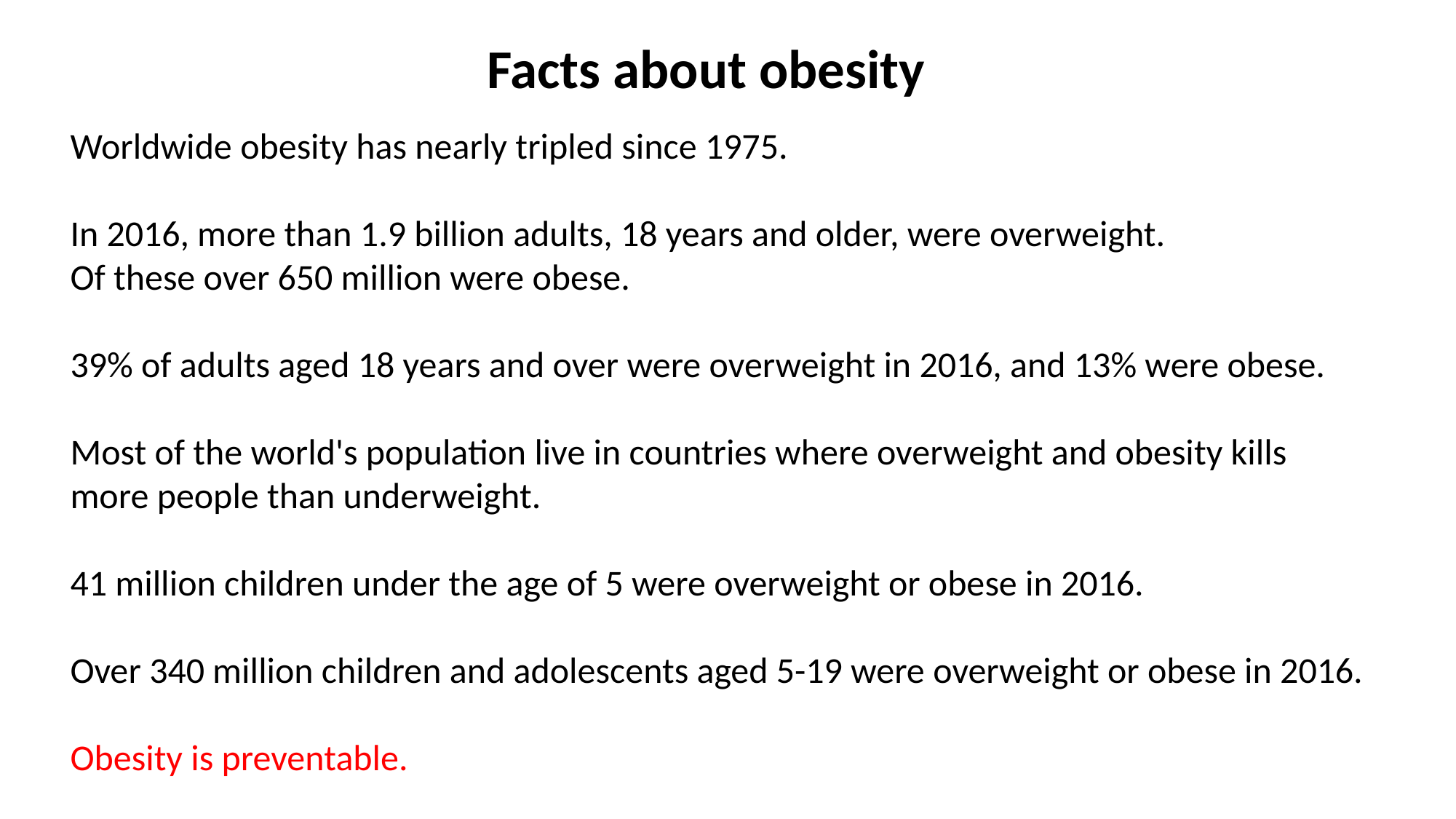

Facts about obesity
Worldwide obesity has nearly tripled since 1975.

In 2016, more than 1.9 billion adults, 18 years and older, were overweight.
Of these over 650 million were obese.

39% of adults aged 18 years and over were overweight in 2016, and 13% were obese.

Most of the world's population live in countries where overweight and obesity kills
more people than underweight.

41 million children under the age of 5 were overweight or obese in 2016.

Over 340 million children and adolescents aged 5-19 were overweight or obese in 2016.

Obesity is preventable.